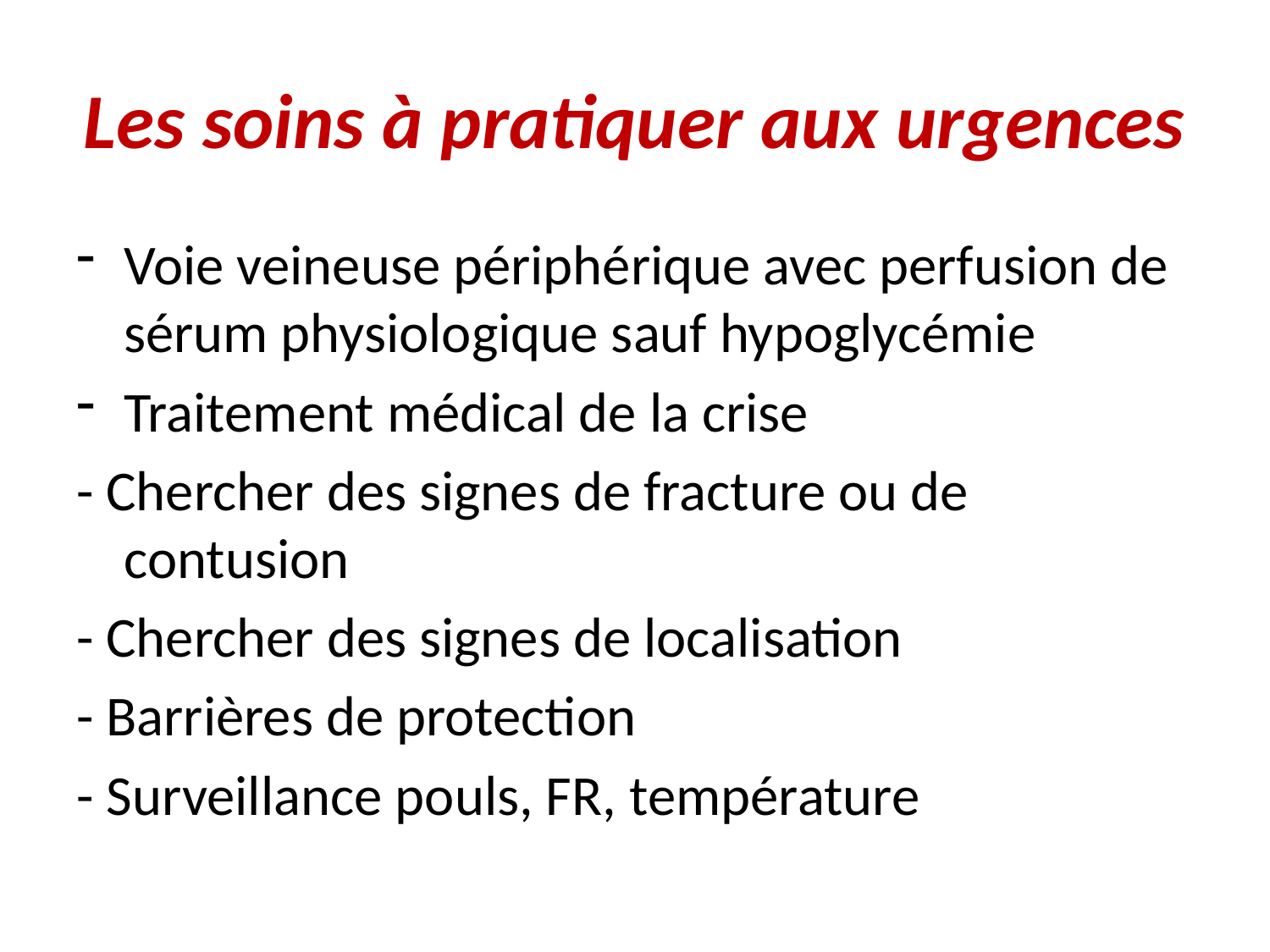

# Les soins à pratiquer aux urgences
Voie veineuse périphérique avec perfusion de sérum physiologique sauf hypoglycémie
Traitement médical de la crise
- Chercher des signes de fracture ou de contusion
- Chercher des signes de localisation
- Barrières de protection
- Surveillance pouls, FR, température